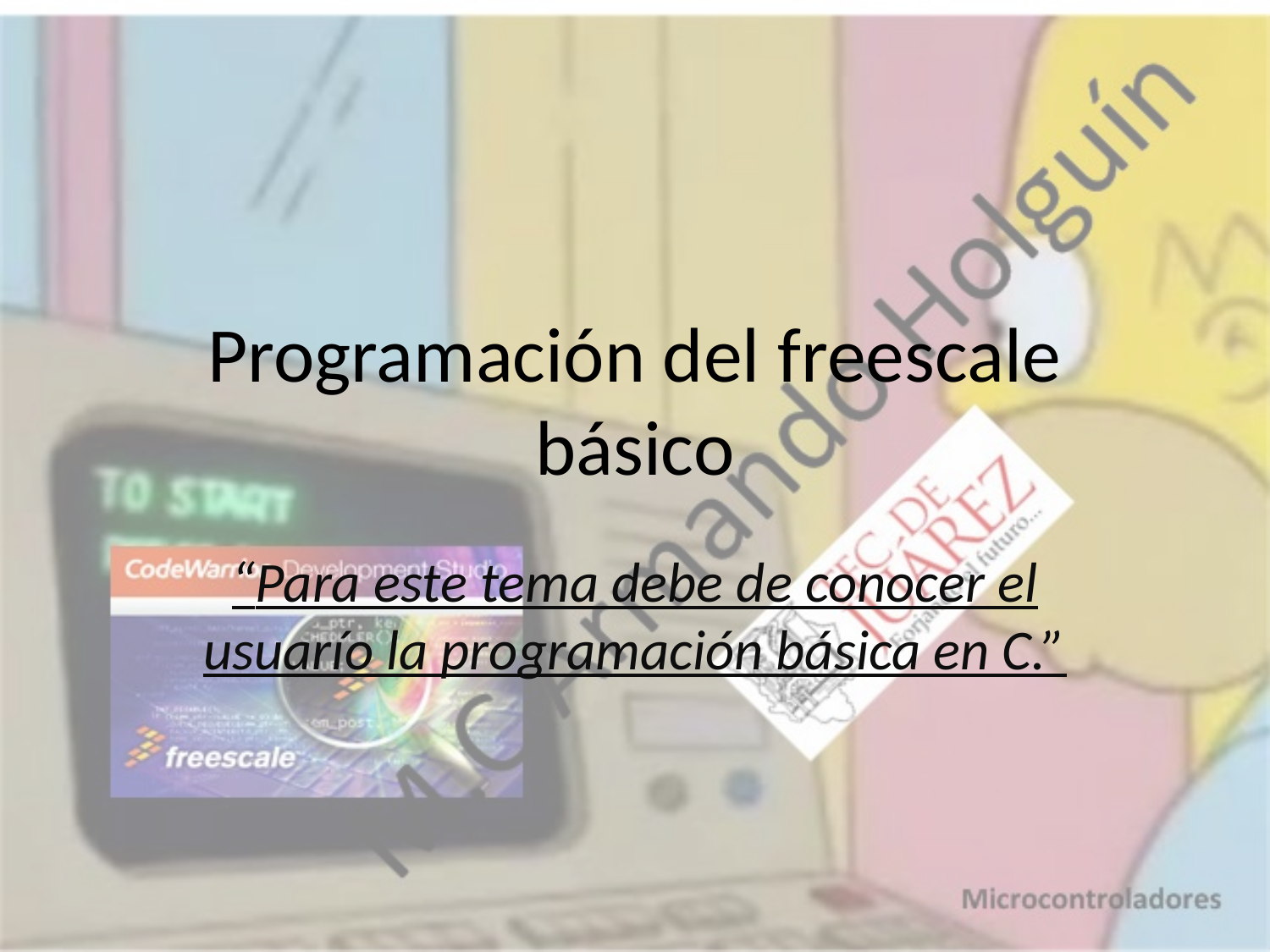

# Programación del freescale básico
“Para este tema debe de conocer el usuarío la programación básica en C.”